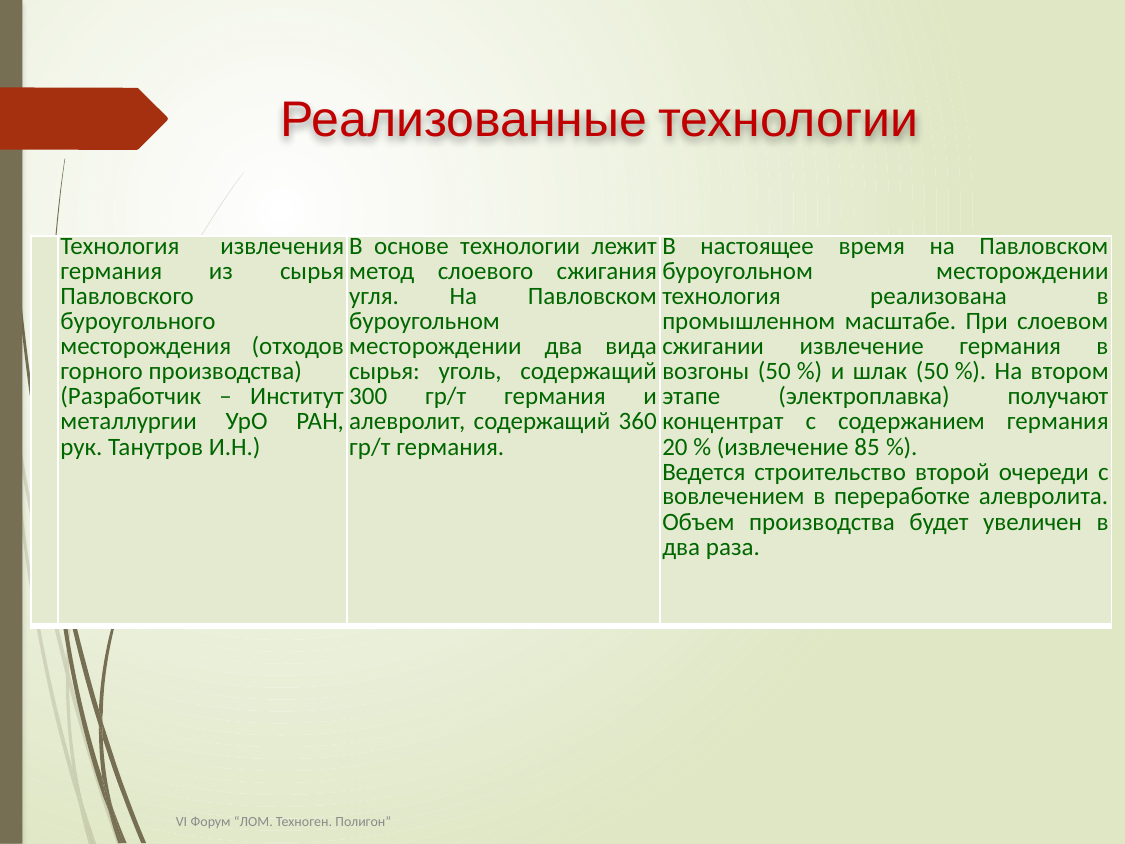

Реализованные технологии
|  | Технология извлечения германия из сырья Павловского буроугольного месторождения (отходов горного производства) (Разработчик – Институт металлургии УрО РАН, рук. Танутров И.Н.) | В основе технологии лежит метод слоевого сжигания угля. На Павловском буроугольном месторождении два вида сырья: уголь, содержащий 300 гр/т германия и алевролит, содержащий 360 гр/т германия. | В настоящее время на Павловском буроугольном месторождении технология реализована в промышленном масштабе. При слоевом сжигании извлечение германия в возгоны (50 %) и шлак (50 %). На втором этапе (электроплавка) получают концентрат с содержанием германия 20 % (извлечение 85 %). Ведется строительство второй очереди с вовлечением в переработке алевролита. Объем производства будет увеличен в два раза. |
| --- | --- | --- | --- |
VI Форум “ЛОМ. Техноген. Полигон”